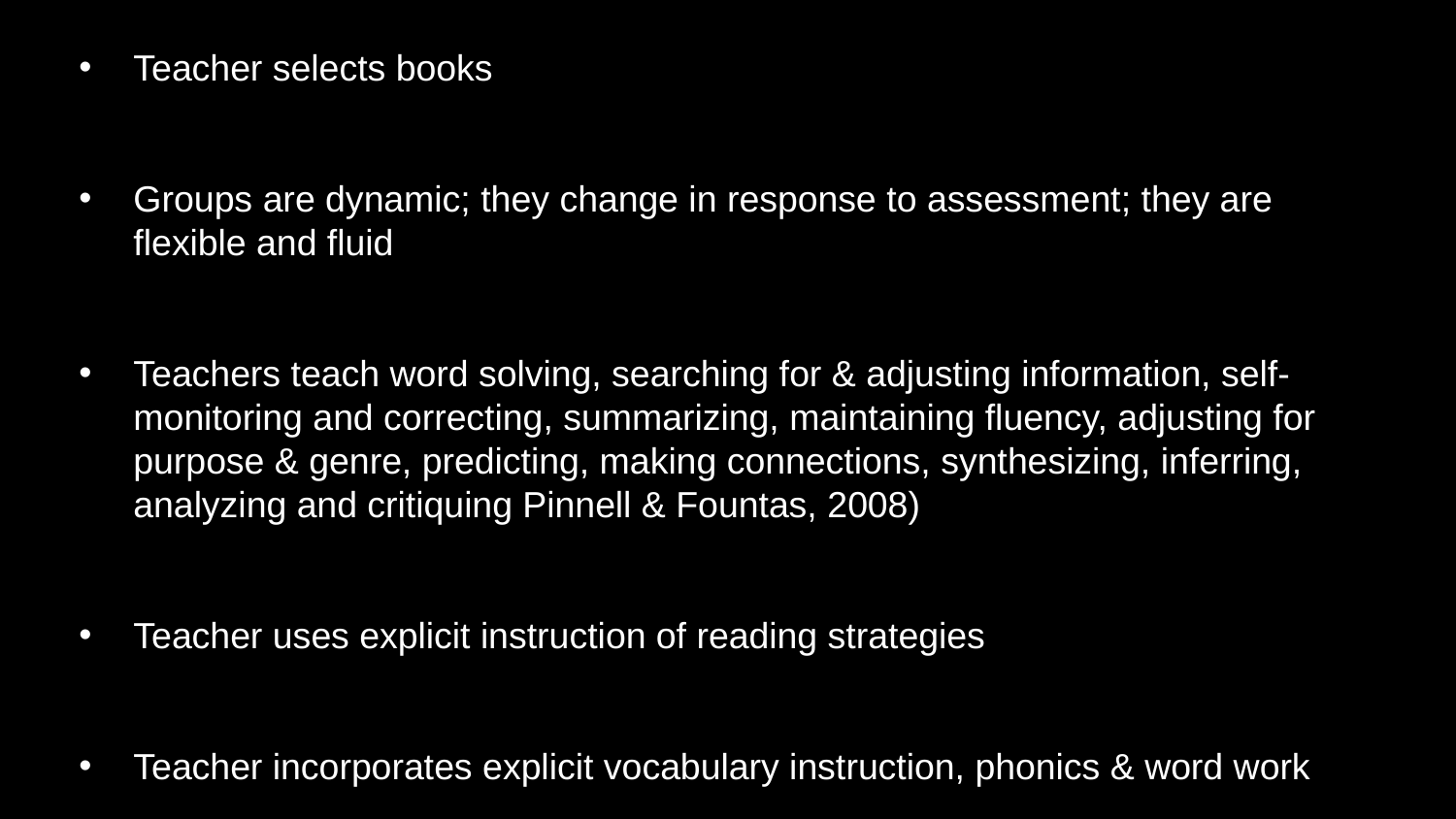

Teacher selects books

Groups are dynamic; they change in response to assessment; they are flexible and fluid

Teachers teach word solving, searching for & adjusting information, self-monitoring and correcting, summarizing, maintaining fluency, adjusting for purpose & genre, predicting, making connections, synthesizing, inferring, analyzing and critiquing Pinnell & Fountas, 2008)

Teacher uses explicit instruction of reading strategies

Teacher incorporates explicit vocabulary instruction, phonics & word work